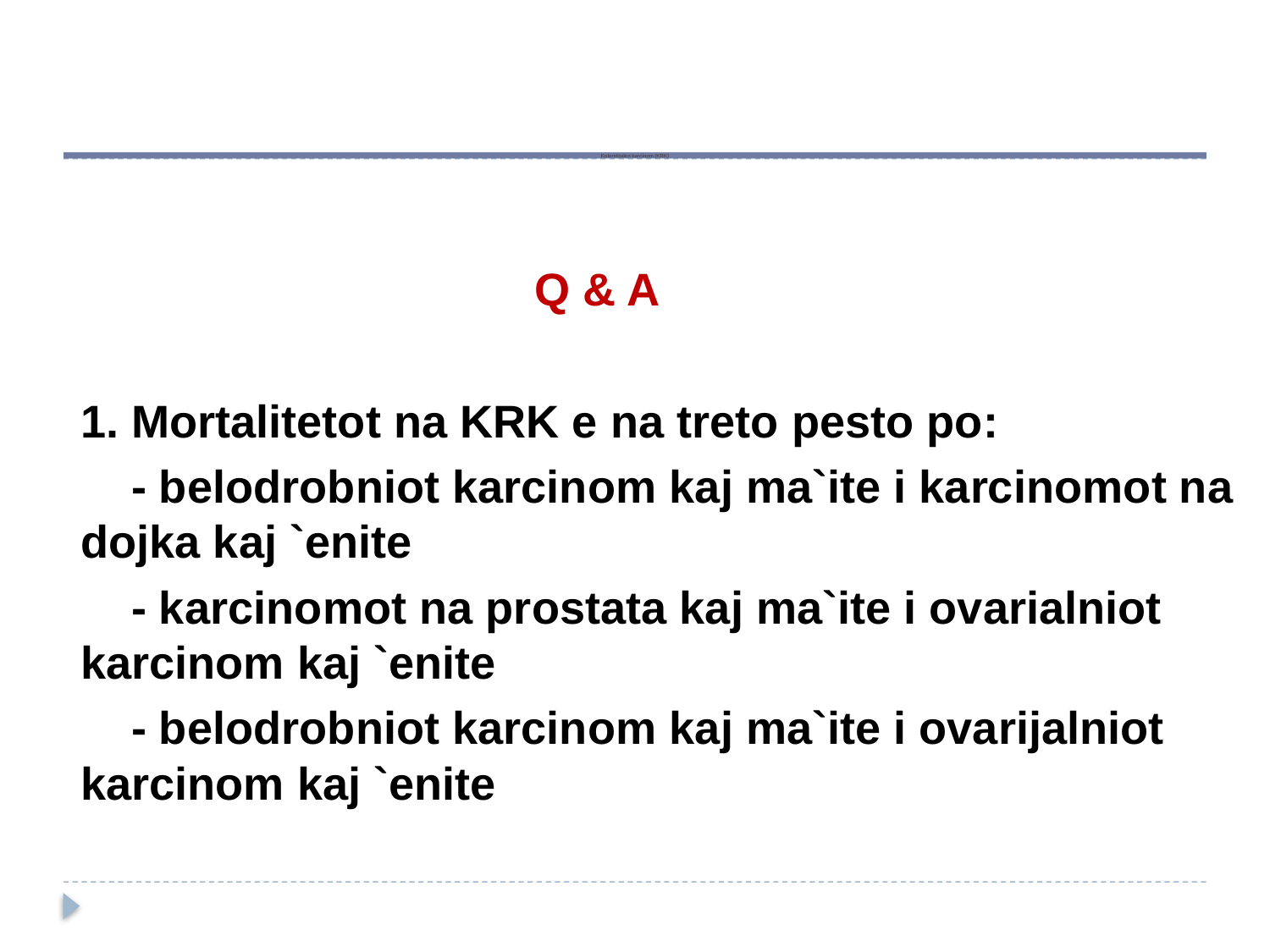

# Kolorektalen karcinom (KRK)

	                                 Q & A

	1. Mortalitetot na KRK e na treto pesto po:
       - belodrobniot karcinom kaj ma`ite i karcinomot na dojka kaj `enite
       - karcinomot na prostata kaj ma`ite i ovarialniot karcinom kaj `enite
       - belodrobniot karcinom kaj ma`ite i ovarijalniot karcinom kaj `enite